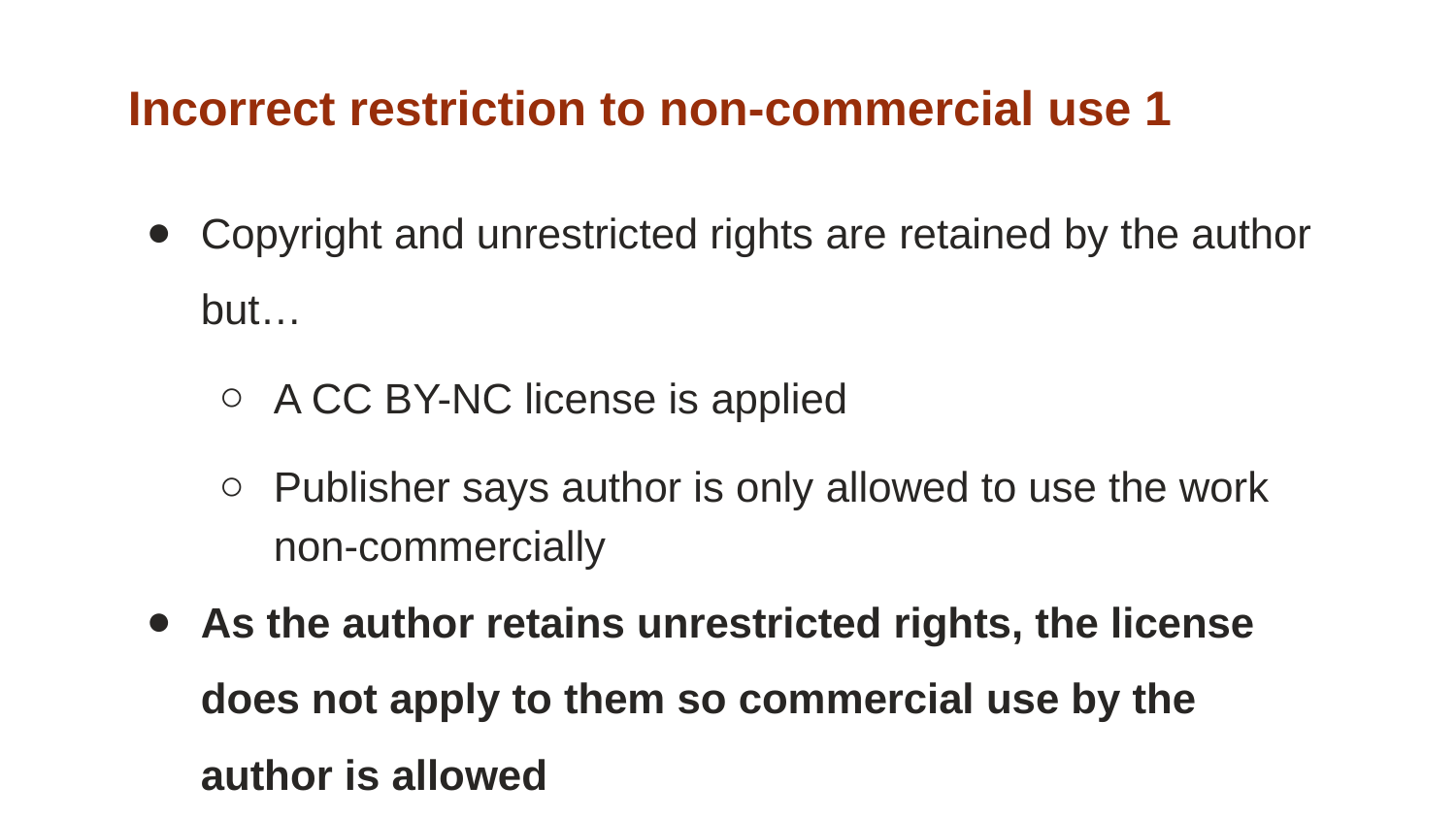

# Incorrect restriction to non-commercial use 1
Copyright and unrestricted rights are retained by the author but…
A CC BY-NC license is applied
Publisher says author is only allowed to use the work non-commercially
As the author retains unrestricted rights, the license does not apply to them so commercial use by the author is allowed